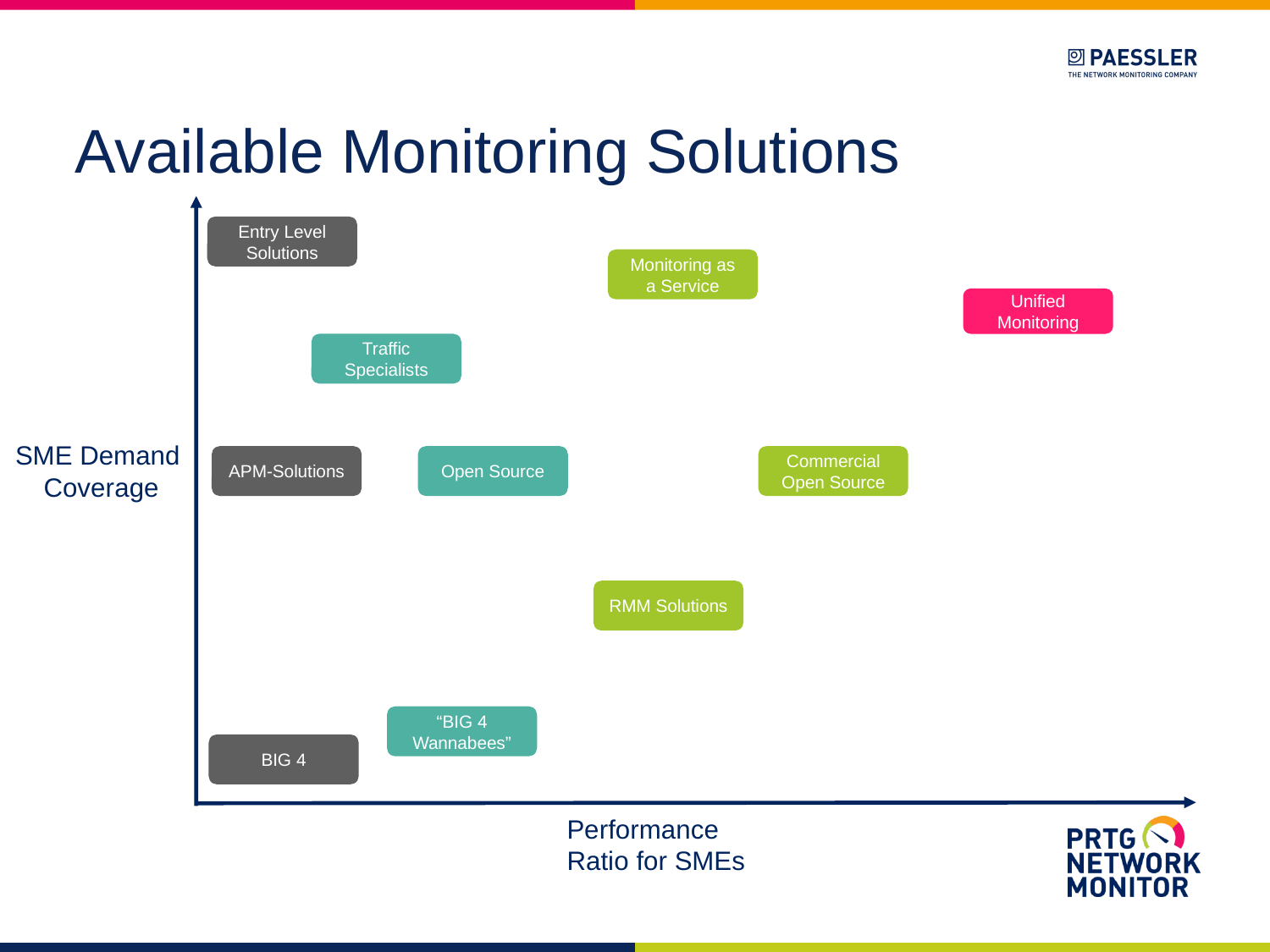

# Available Monitoring Solutions
Entry Level Solutions
Monitoring as a Service
Unified Monitoring
Traffic Specialists
SME Demand
Coverage
APM-Solutions
Open Source
Commercial Open Source
RMM Solutions
“BIG 4 Wannabees”
“BIG 4 Wannabees”
BIG 4
Performance Ratio for SMEs